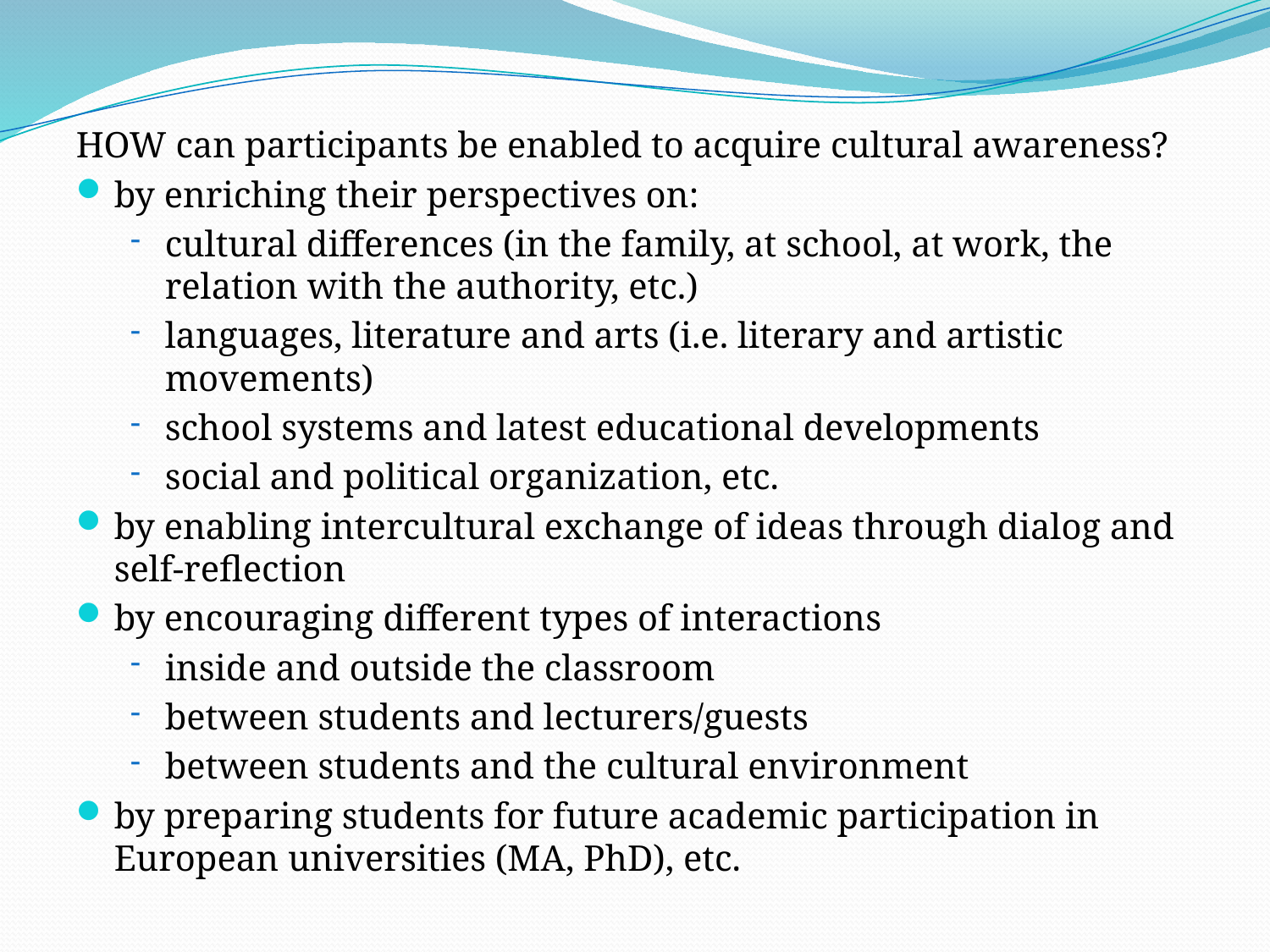

#
HOW can participants be enabled to acquire cultural awareness?
by enriching their perspectives on:
cultural differences (in the family, at school, at work, the relation with the authority, etc.)
languages, literature and arts (i.e. literary and artistic movements)
school systems and latest educational developments
social and political organization, etc.
by enabling intercultural exchange of ideas through dialog and self-reflection
by encouraging different types of interactions
inside and outside the classroom
between students and lecturers/guests
between students and the cultural environment
by preparing students for future academic participation in European universities (MA, PhD), etc.